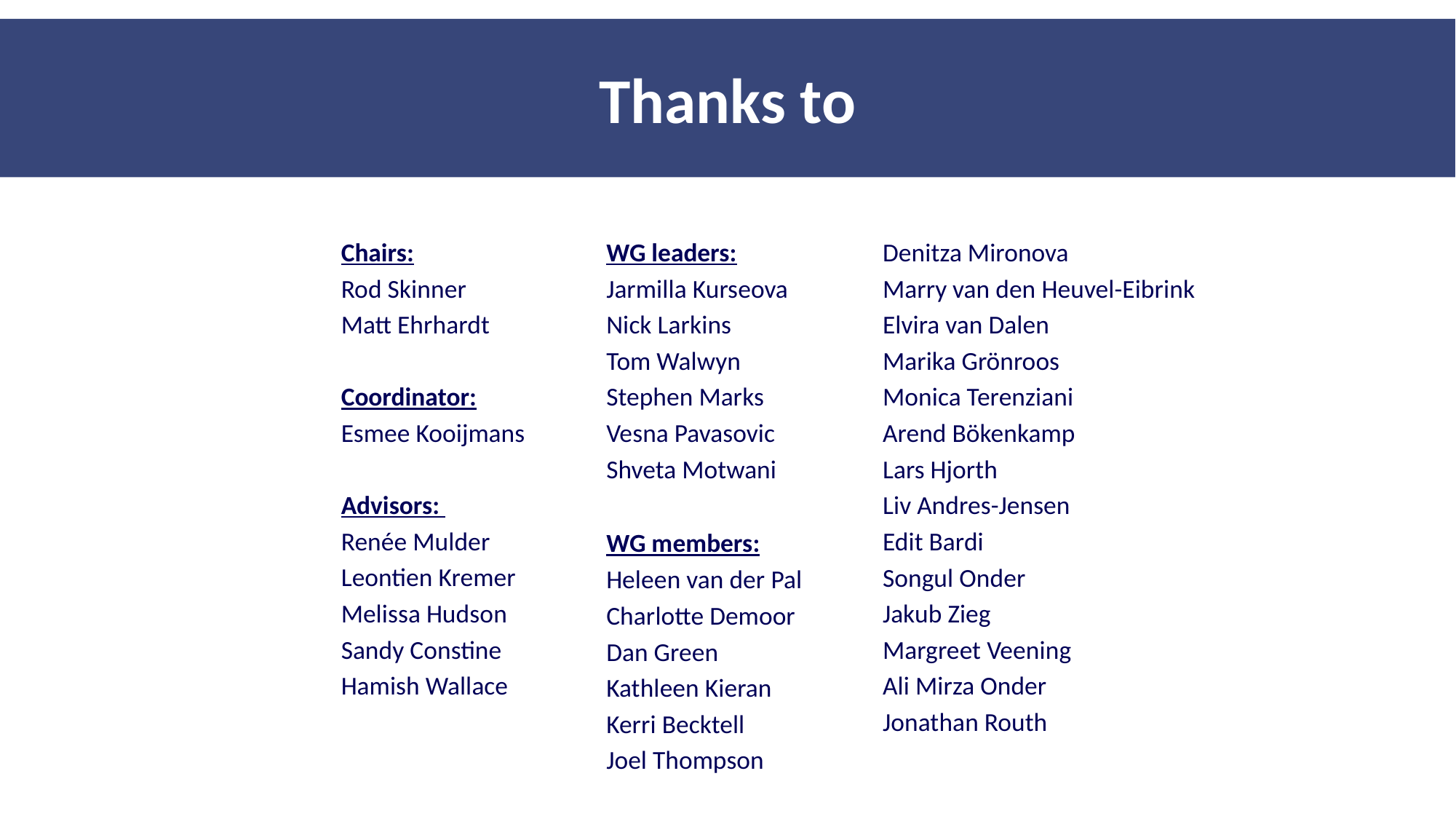

Thanks to
Chairs:
Rod Skinner
Matt Ehrhardt

Coordinator:
Esmee Kooijmans

Advisors:
Renée Mulder
Leontien Kremer
Melissa Hudson
Sandy Constine
Hamish Wallace

Denitza Mironova
Marry van den Heuvel-Eibrink
Elvira van Dalen
Marika Grönroos
Monica Terenziani
Arend Bökenkamp
Lars Hjorth
Liv Andres-Jensen
Edit Bardi
Songul Onder
Jakub Zieg
Margreet Veening
Ali Mirza Onder
Jonathan Routh

WG leaders:
Jarmilla Kurseova
Nick Larkins
Tom Walwyn
Stephen Marks
Vesna Pavasovic
Shveta Motwani

WG members:
Heleen van der Pal
Charlotte Demoor
Dan Green
Kathleen Kieran
Kerri Becktell
Joel Thompson